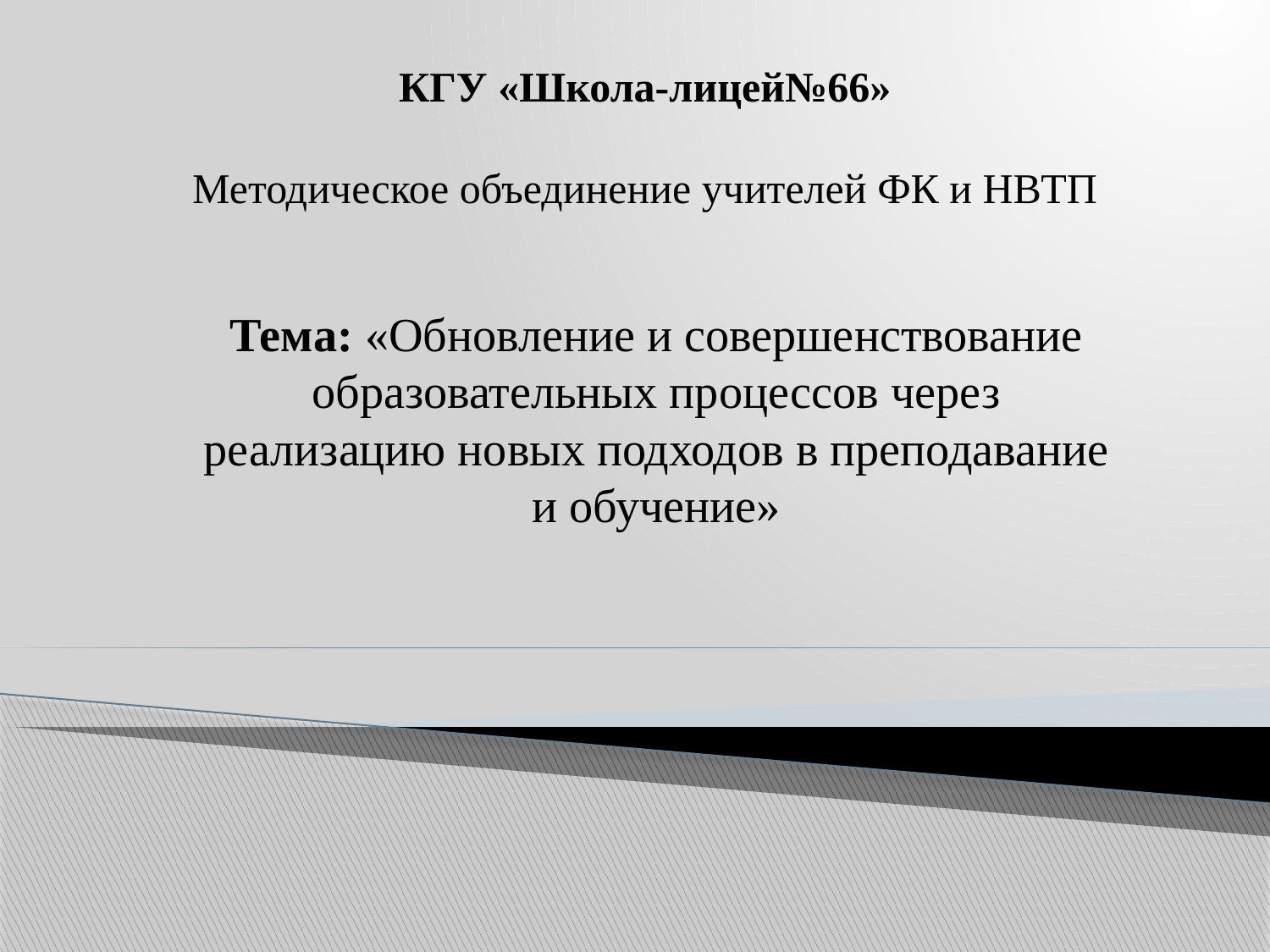

# КГУ «Школа-лицей№66» Методическое объединение учителей ФК и НВТП
Тема: «Обновление и совершенствование образовательных процессов через реализацию новых подходов в преподавание и обучение»